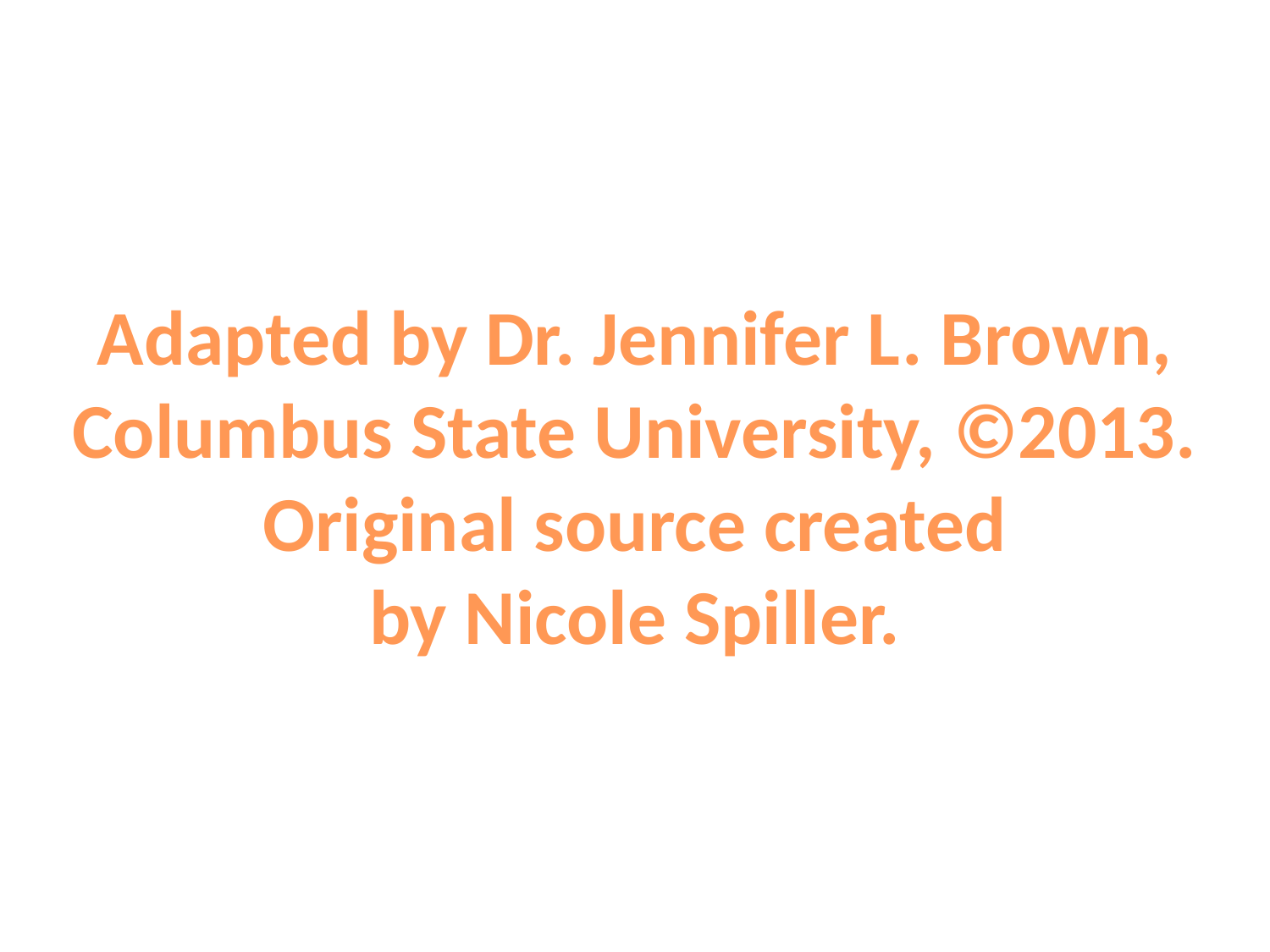

Adapted by Dr. Jennifer L. Brown, Columbus State University, ©2013.
Original source created
by Nicole Spiller.